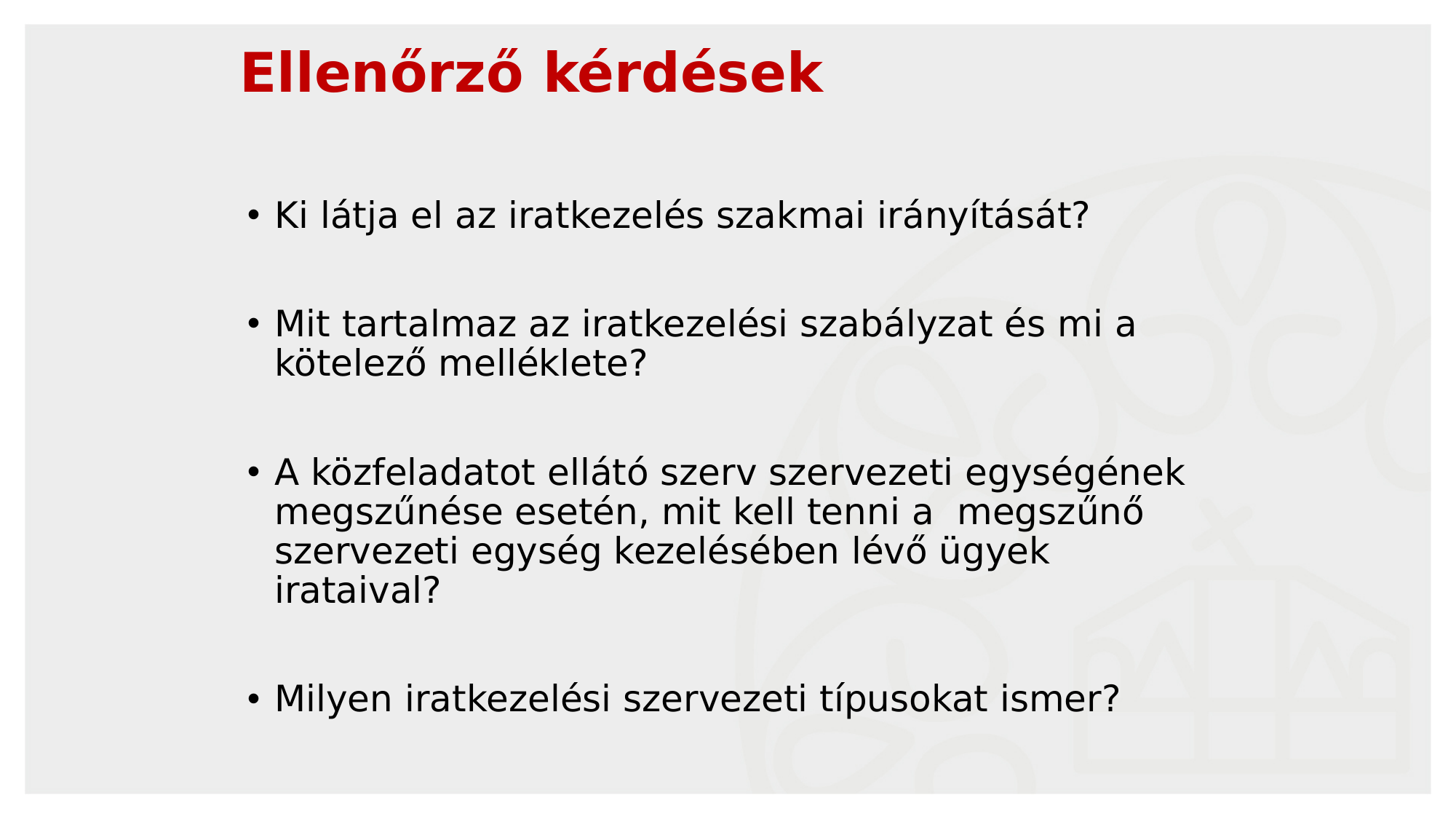

16
# Ellenőrző kérdések
Ki látja el az iratkezelés szakmai irányítását?

Mit tartalmaz az iratkezelési szabályzat és mi a kötelező melléklete?

A közfeladatot ellátó szerv szervezeti egységének megszűnése esetén, mit kell tenni a  megszűnő szervezeti egység kezelésében lévő ügyek irataival?

Milyen iratkezelési szervezeti típusokat ismer?